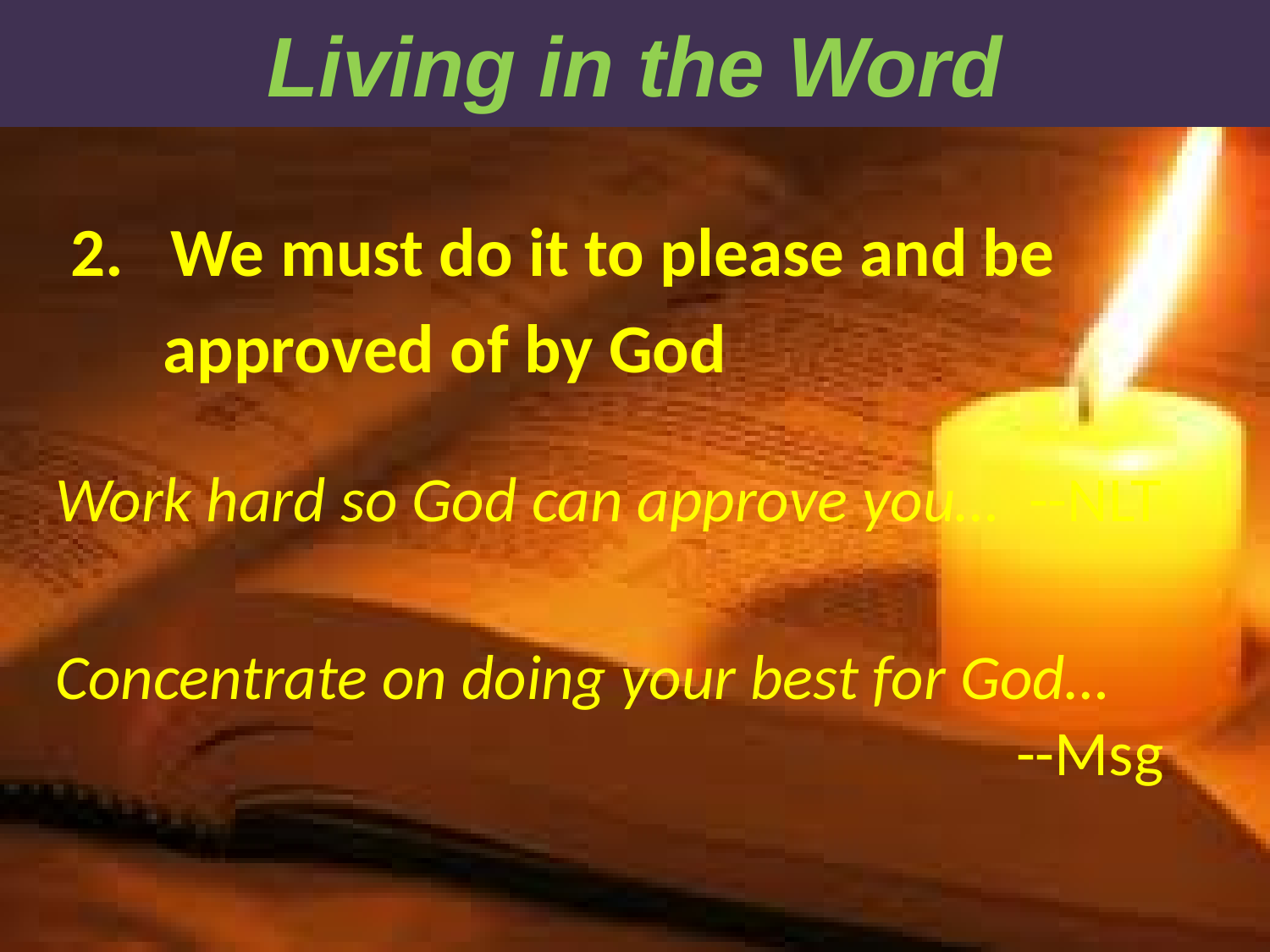

Living in the Word
 2.   We must do it to please and be
       approved of by God

Work hard so God can approve you…  --NLT

Concentrate on doing your best for God…     							     --Msg